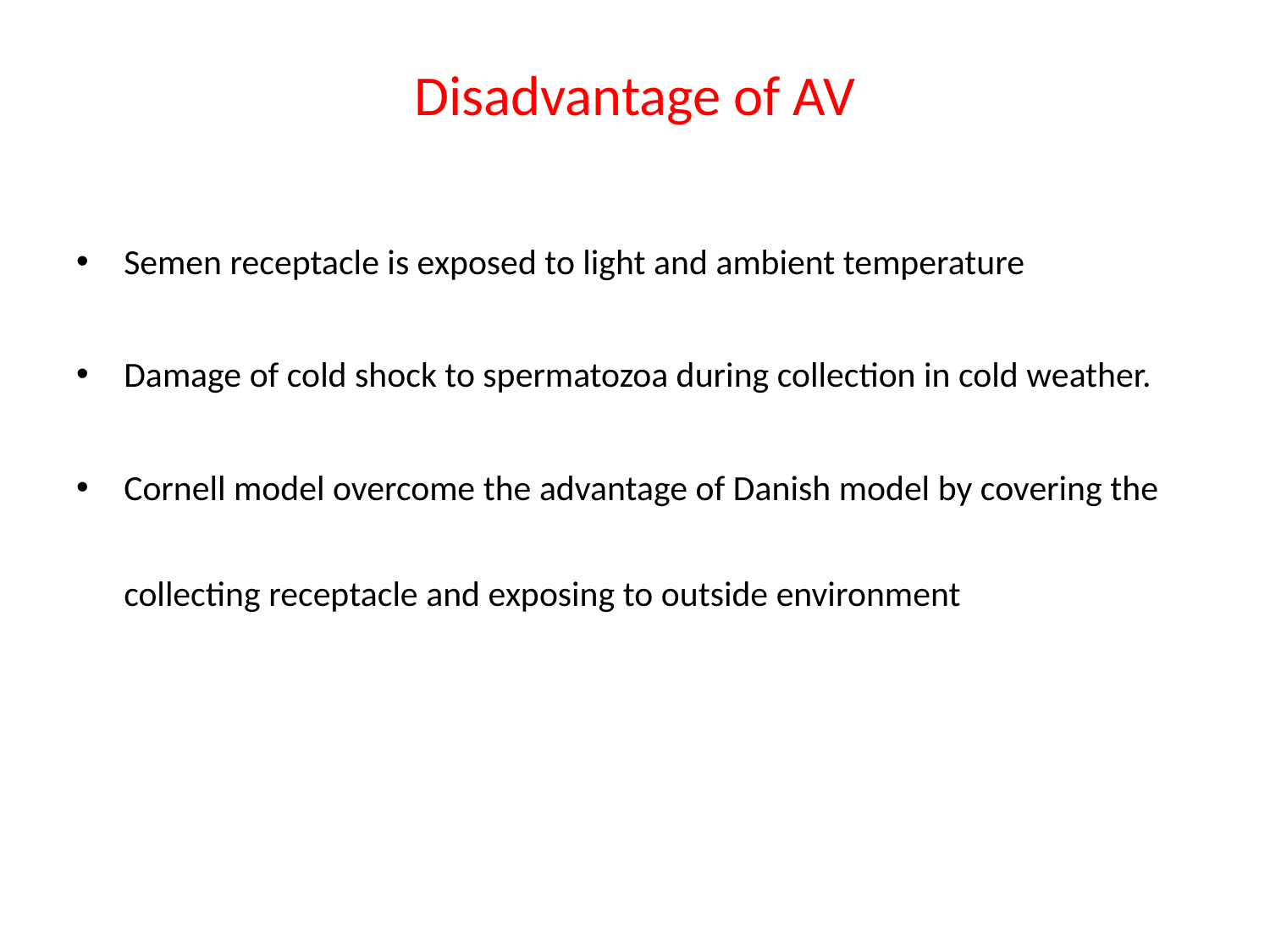

# Disadvantage of AV
Semen receptacle is exposed to light and ambient temperature
Damage of cold shock to spermatozoa during collection in cold weather.
Cornell model overcome the advantage of Danish model by covering the collecting receptacle and exposing to outside environment